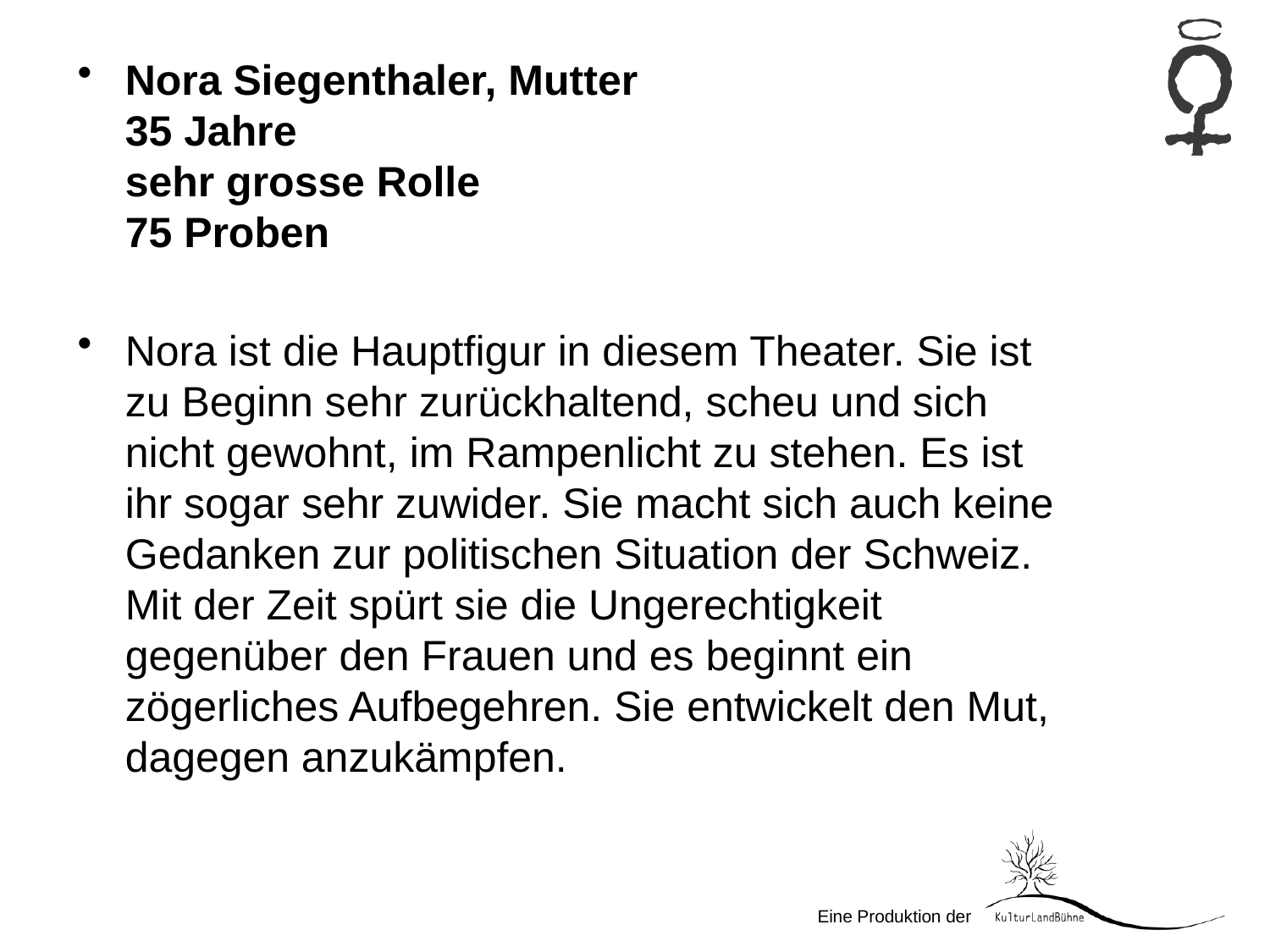

Nora Siegenthaler, Mutter
35 Jahre
sehr grosse Rolle
75 Proben

Nora ist die Hauptfigur in diesem Theater. Sie ist zu Beginn sehr zurückhaltend, scheu und sich nicht gewohnt, im Rampenlicht zu stehen. Es ist ihr sogar sehr zuwider. Sie macht sich auch keine Gedanken zur politischen Situation der Schweiz. Mit der Zeit spürt sie die Ungerechtigkeit gegenüber den Frauen und es beginnt ein zögerliches Aufbegehren. Sie entwickelt den Mut, dagegen anzukämpfen.